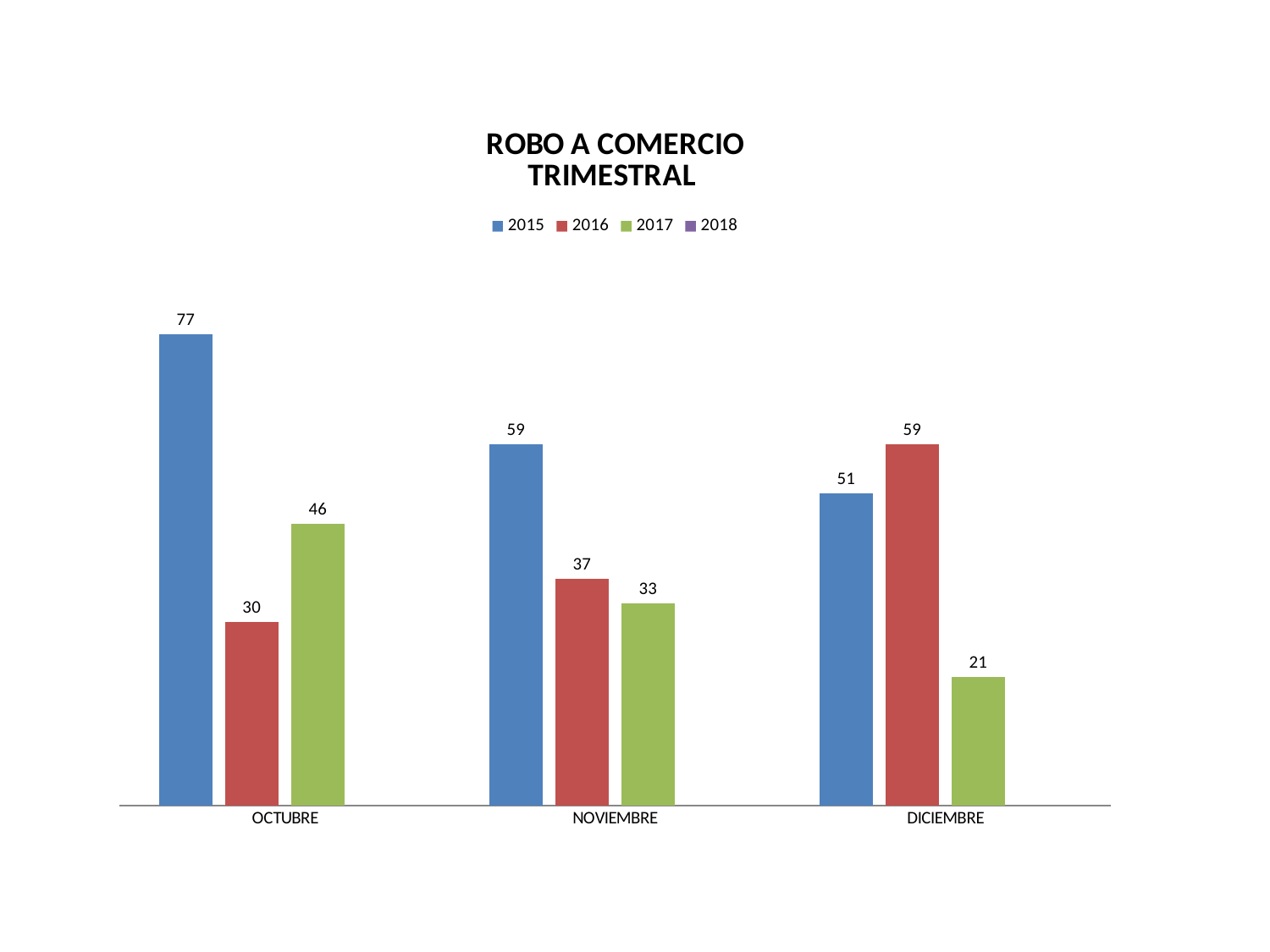

### Chart: ROBO A COMERCIO
TRIMESTRAL

| Category | 2015 | 2016 | 2017 | 2018 |
|---|---|---|---|---|
| OCTUBRE | 77.0 | 30.0 | 46.0 | None |
| NOVIEMBRE | 59.0 | 37.0 | 33.0 | None |
| DICIEMBRE | 51.0 | 59.0 | 21.0 | None |